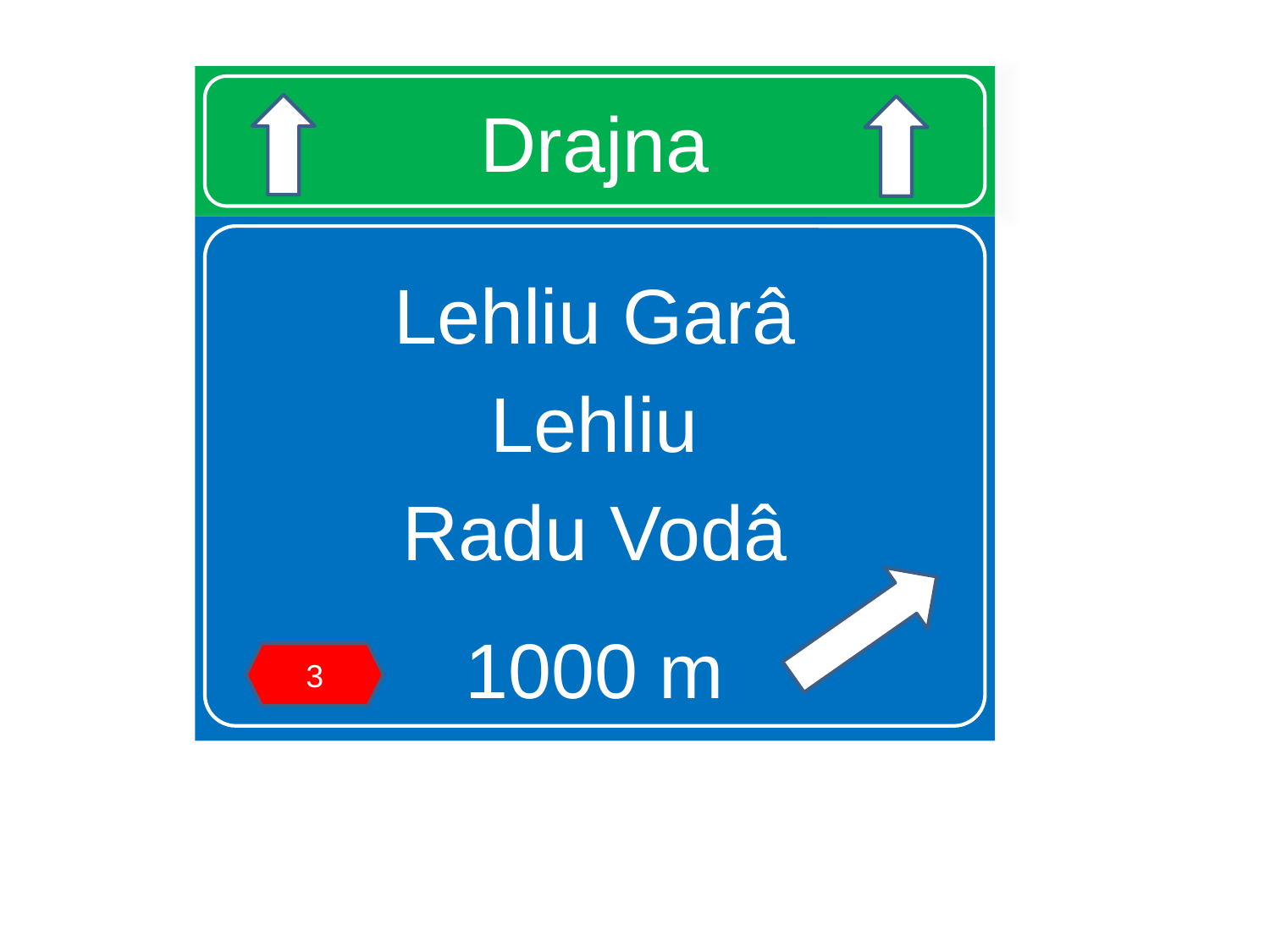

# Drajna

Lehliu Garâ
Lehliu
Radu Vodâ

1000 m

3